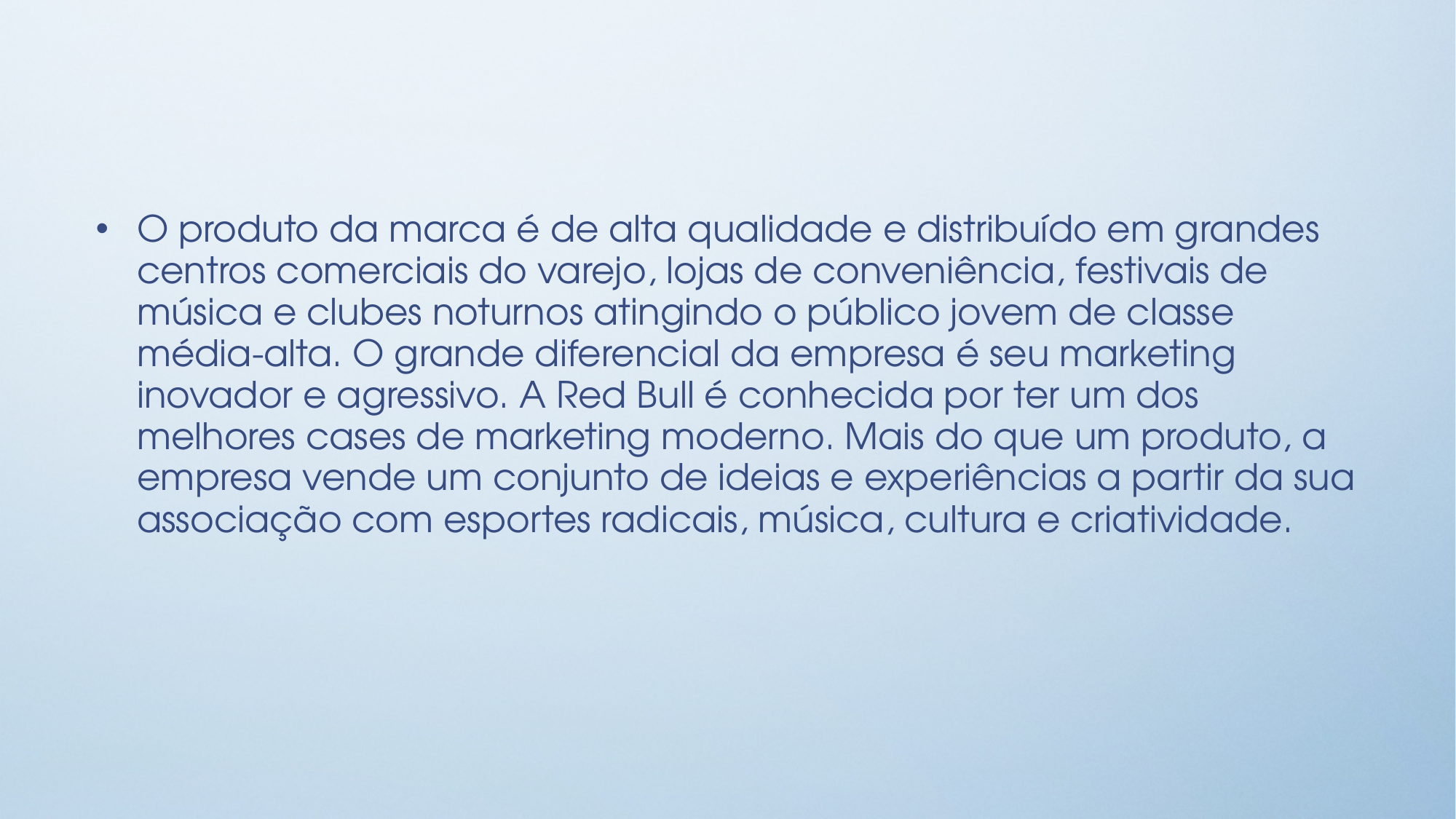

O produto da marca é de alta qualidade e distribuído em grandes centros comerciais do varejo, lojas de conveniência, festivais de música e clubes noturnos atingindo o público jovem de classe média-alta. O grande diferencial da empresa é seu marketing inovador e agressivo. A Red Bull é conhecida por ter um dos melhores cases de marketing moderno. Mais do que um produto, a empresa vende um conjunto de ideias e experiências a partir da sua associação com esportes radicais, música, cultura e criatividade.